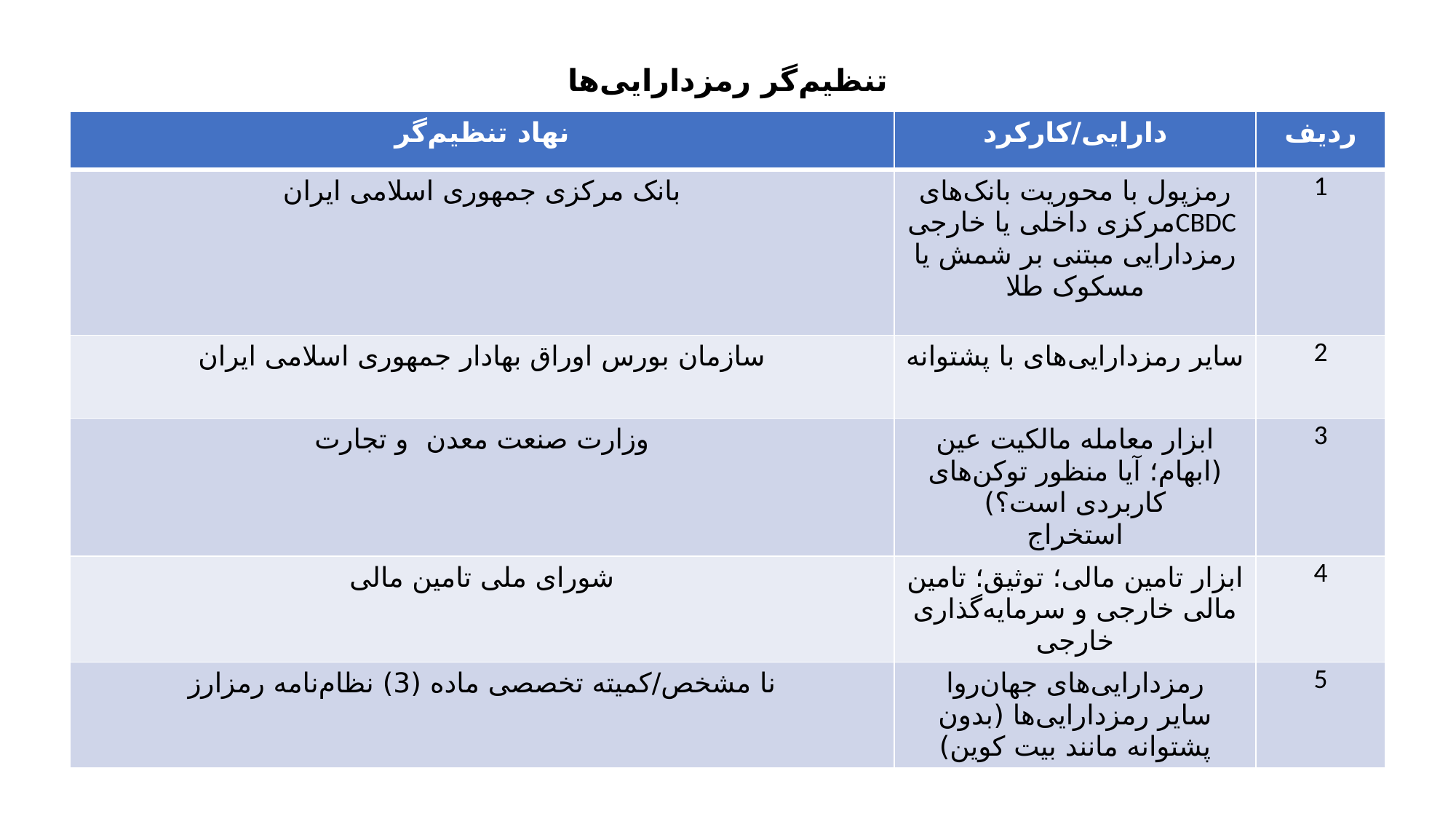

# تنظیم‌گر رمزدارایی‌ها
| نهاد تنظیم‌گر | دارایی/کارکرد | ردیف |
| --- | --- | --- |
| بانک مرکزی جمهوری اسلامی ایران | رمزپول با محوریت بانک‌های مرکزی داخلی یا خارجیCBDC رمزدارایی مبتنی بر شمش یا مسکوک طلا | 1 |
| سازمان بورس اوراق بهادار جمهوری اسلامی ایران | سایر رمزدارایی‌های با پشتوانه | 2 |
| وزارت صنعت معدن و تجارت | ابزار معامله مالکیت عین (ابهام؛ آیا منظور توکن‌های کاربردی است؟) استخراج | 3 |
| شورای ملی تامین مالی | ابزار تامین مالی؛ توثیق؛ تامین مالی خارجی و سرمایه‌گذاری خارجی | 4 |
| نا مشخص/کمیته تخصصی ماده (3) نظام‌نامه رمزارز | رمزدارایی‌های جهان‌روا سایر رمزدارایی‌ها (بدون پشتوانه مانند بیت کوین) | 5 |